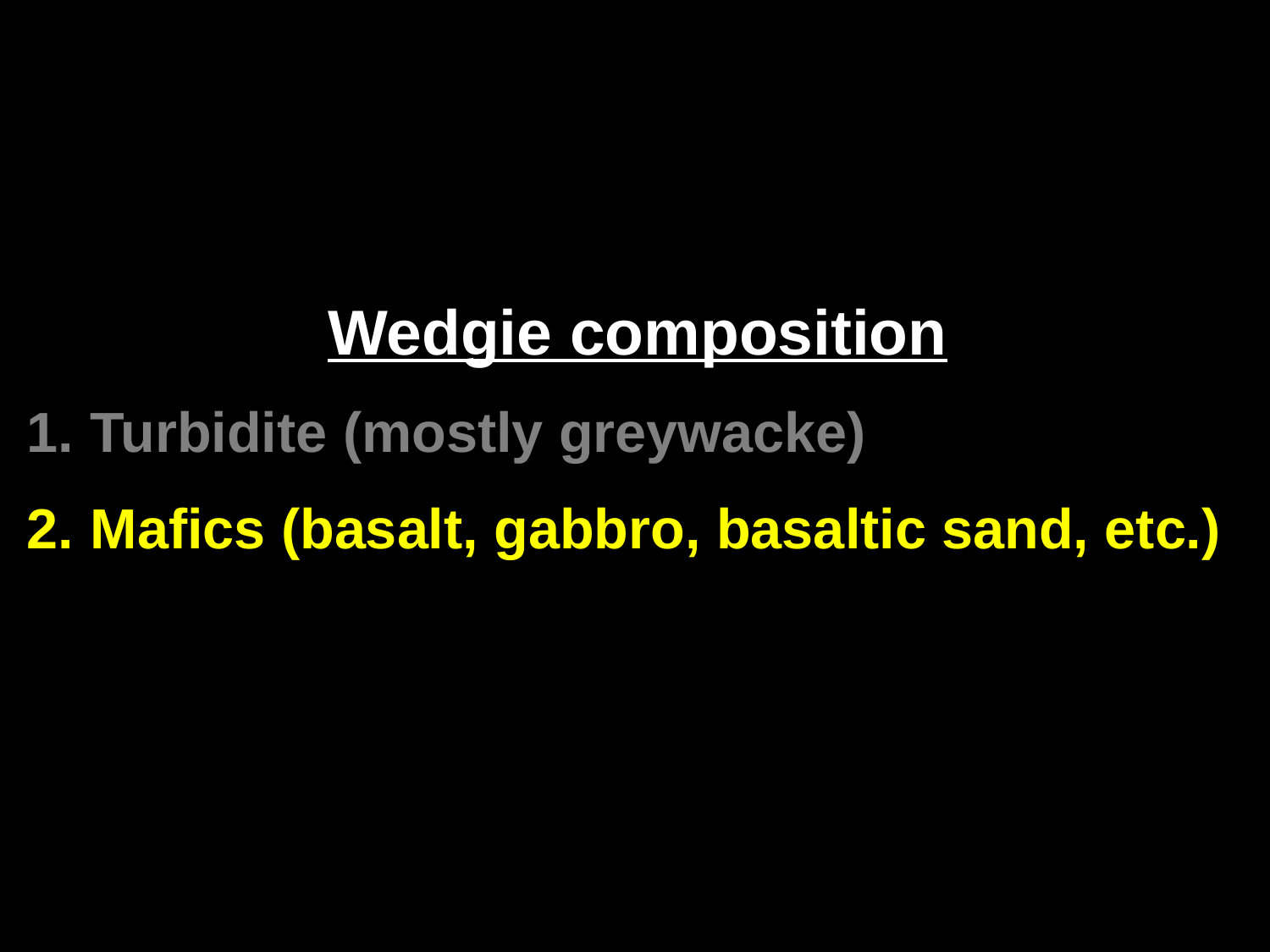

Wedgie composition
 Turbidite (mostly greywacke)
 Mafics (basalt, gabbro, basaltic sand, etc.)